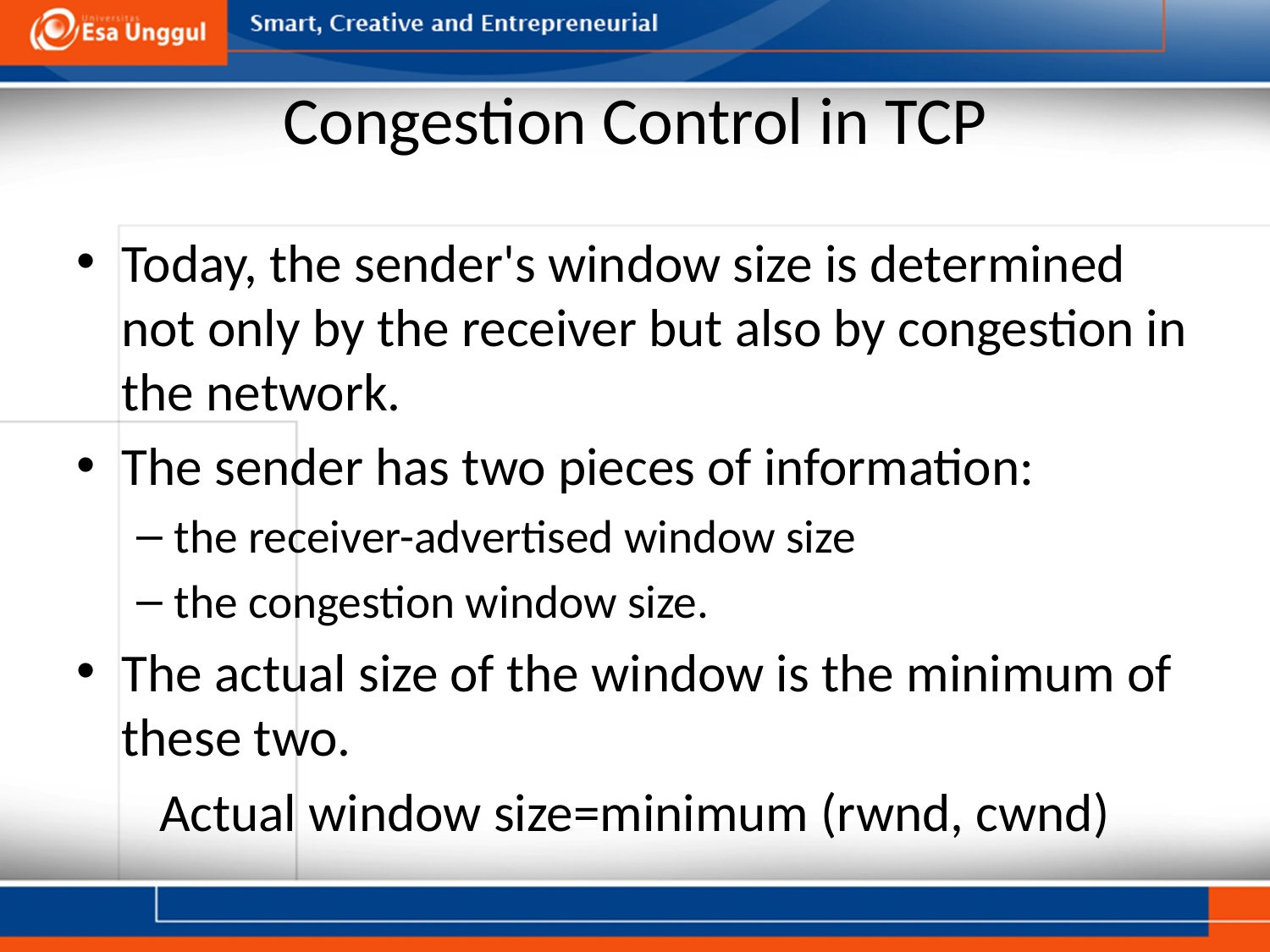

# Congestion Control in TCP
Today, the sender's window size is determined not only by the receiver but also by congestion in the network.
The sender has two pieces of information:
the receiver-advertised window size
the congestion window size.
The actual size of the window is the minimum of these two.
Actual window size=minimum (rwnd, cwnd)